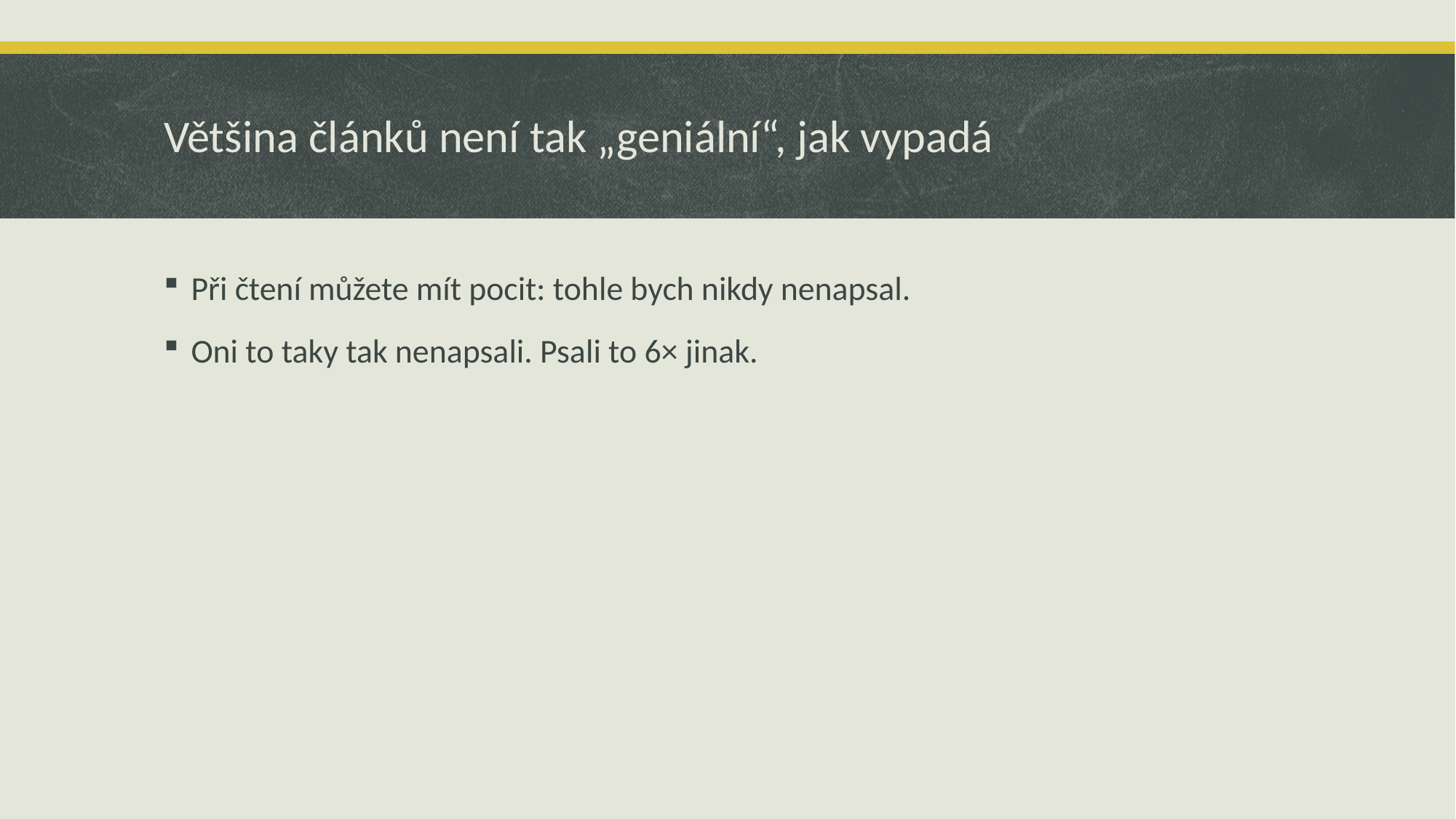

# Většina článků není tak „geniální“, jak vypadá
Při čtení můžete mít pocit: tohle bych nikdy nenapsal.
Oni to taky tak nenapsali. Psali to 6× jinak.